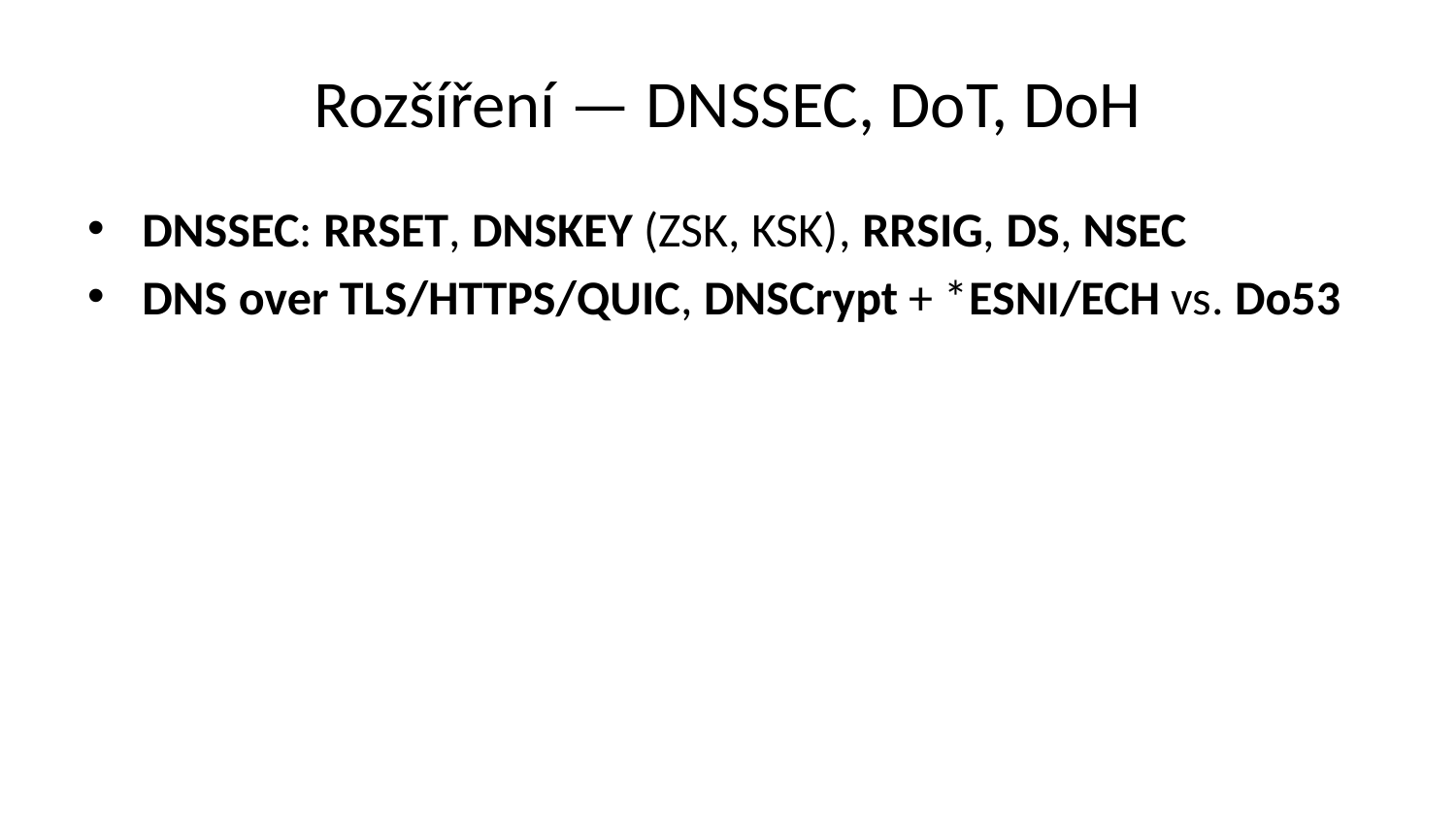

# Rozšíření — DNSSEC, DoT, DoH
DNSSEC: RRSET, DNSKEY (ZSK, KSK), RRSIG, DS, NSEC
DNS over TLS/HTTPS/QUIC, DNSCrypt + *ESNI/ECH vs. Do53